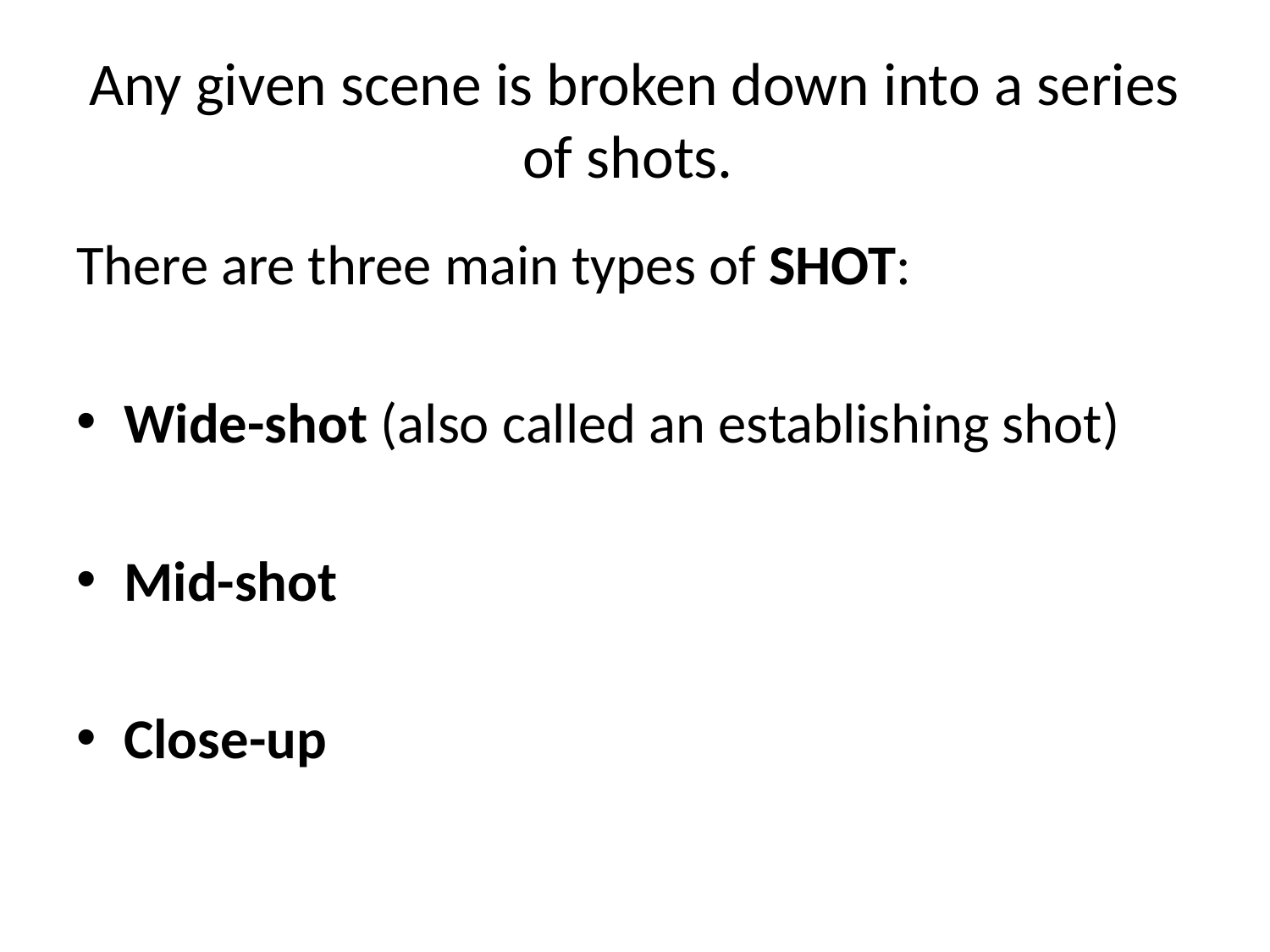

# Any given scene is broken down into a series of shots.
There are three main types of SHOT:

Wide-shot (also called an establishing shot)

Mid-shot

Close-up